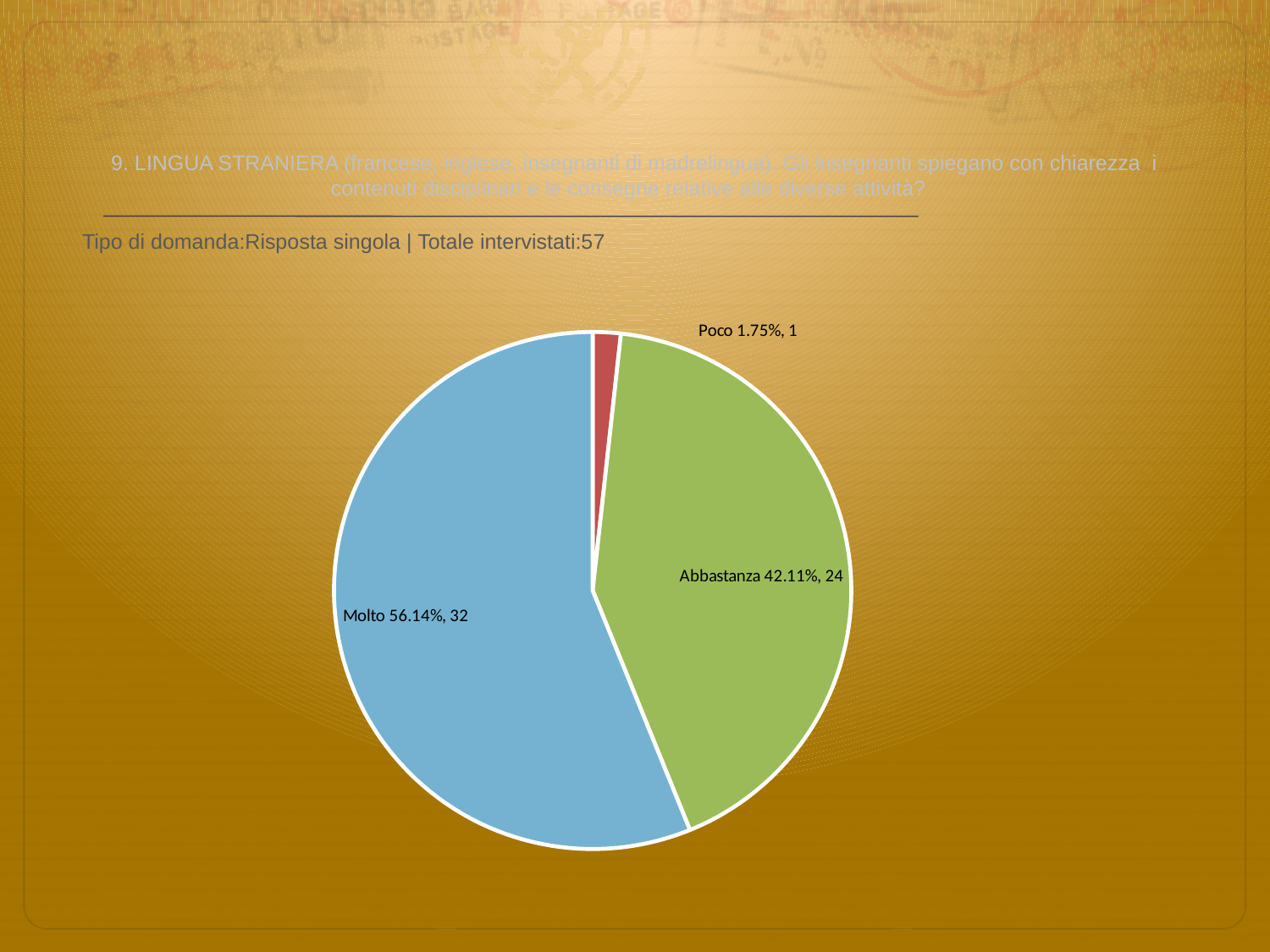

# 9. LINGUA STRANIERA (francese, inglese, insegnanti di madrelingua). Gli insegnanti spiegano con chiarezza  i contenuti disciplinari e le consegne relative alle diverse attività?
 Tipo di domanda:Risposta singola | Totale intervistati:57

### Chart

| Category | Total |
|---|---|
| Per niente | 0.0 |
| Poco | 0.0175 |
| Abbastanza | 0.42110002 |
| Molto | 0.5614 |